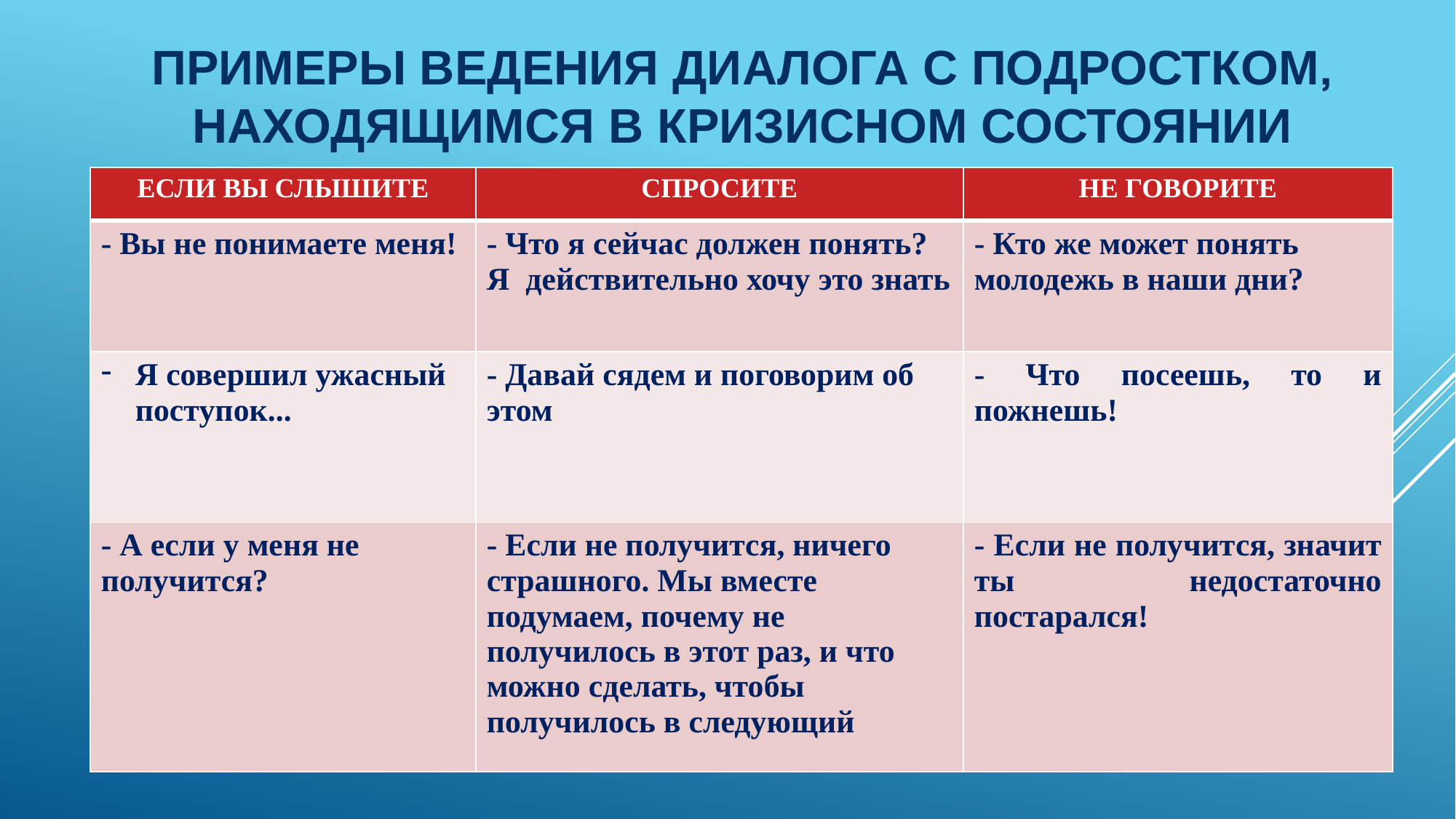

# Примеры ведения диалога с подростком, находящимся в кризисном состоянии
| ЕСЛИ ВЫ СЛЫШИТЕ | СПРОСИТЕ | НЕ ГОВОРИТЕ |
| --- | --- | --- |
| - Вы не понимаете меня! | - Что я сейчас должен понять? Я действительно хочу это знать | - Кто же может понять молодежь в наши дни? |
| Я совершил ужасный поступок... | - Давай сядем и поговорим об этом | - Что посеешь, то и пожнешь! |
| - А если у меня не получится? | - Если не получится, ничего страшного. Мы вместе подумаем, почему не получилось в этот раз, и что можно сделать, чтобы получилось в следующий | - Если не получится, значит ты недостаточно постарался! |